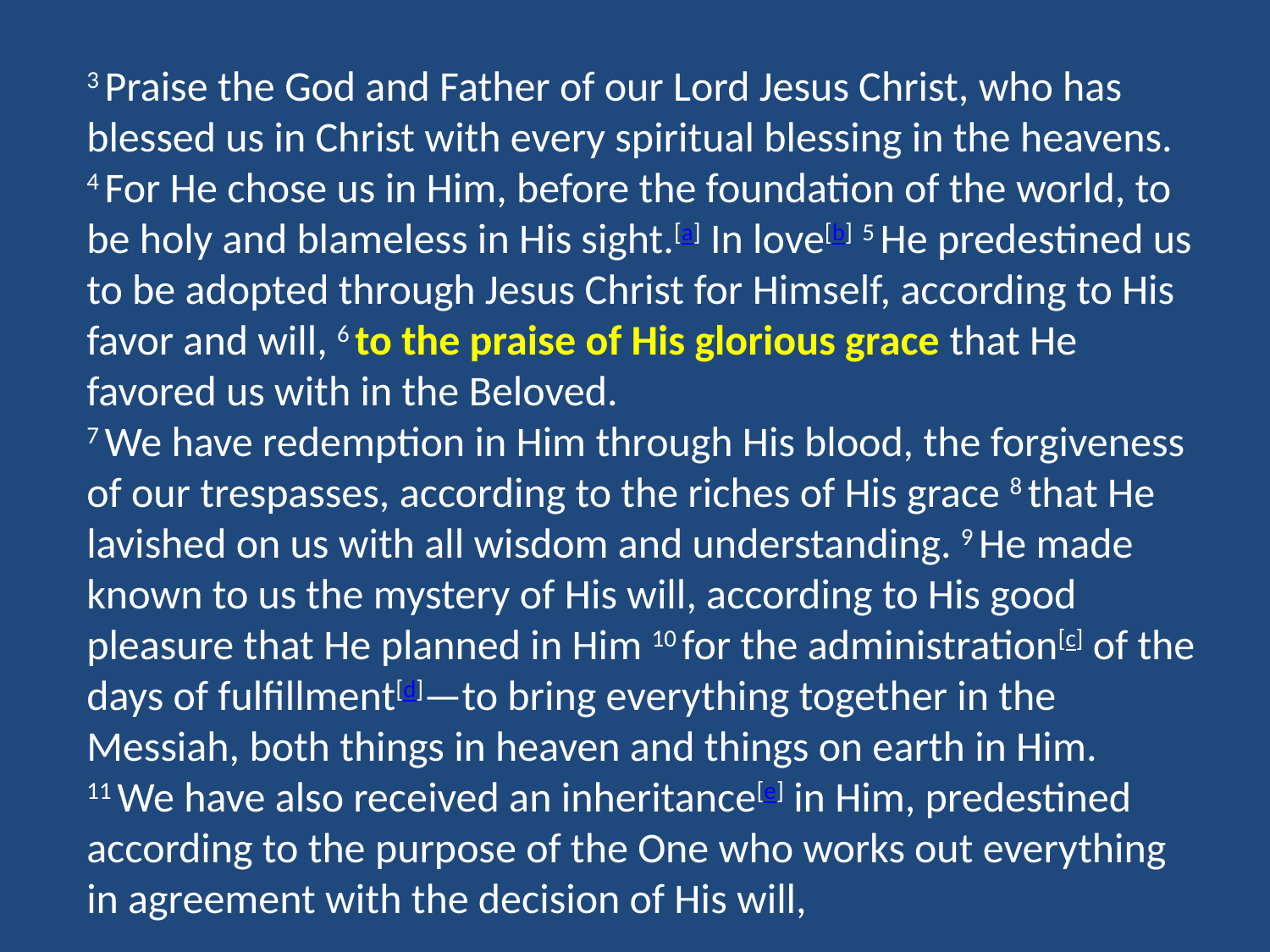

3 Praise the God and Father of our Lord Jesus Christ, who has blessed us in Christ with every spiritual blessing in the heavens. 4 For He chose us in Him, before the foundation of the world, to be holy and blameless in His sight.[a] In love[b] 5 He predestined us to be adopted through Jesus Christ for Himself, according to His favor and will, 6 to the praise of His glorious grace that He favored us with in the Beloved.
7 We have redemption in Him through His blood, the forgiveness of our trespasses, according to the riches of His grace 8 that He lavished on us with all wisdom and understanding. 9 He made known to us the mystery of His will, according to His good pleasure that He planned in Him 10 for the administration[c] of the days of fulfillment[d]—to bring everything together in the Messiah, both things in heaven and things on earth in Him.
11 We have also received an inheritance[e] in Him, predestined according to the purpose of the One who works out everything in agreement with the decision of His will,